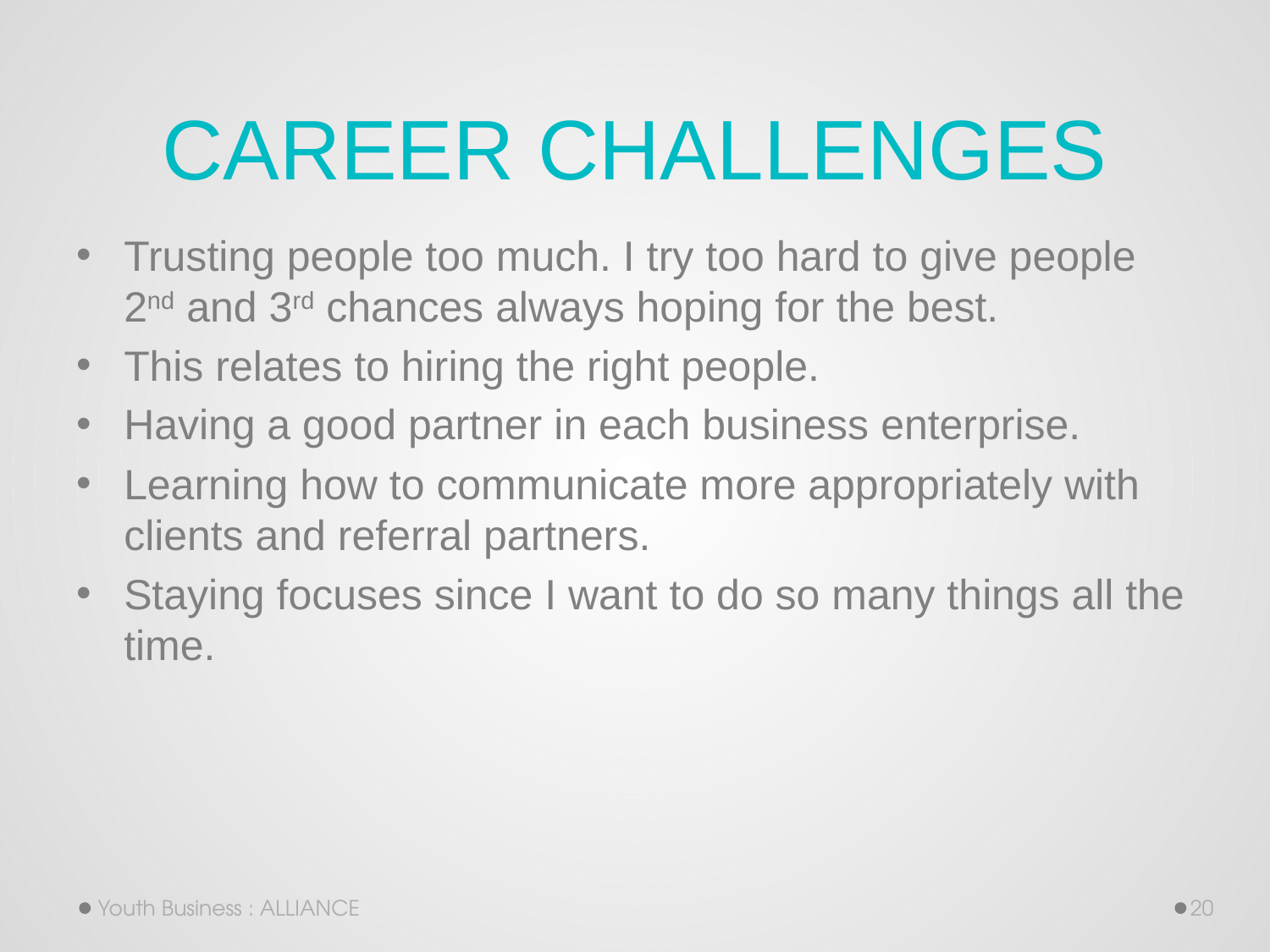

# Career challenges
Trusting people too much. I try too hard to give people 2nd and 3rd chances always hoping for the best.
This relates to hiring the right people.
Having a good partner in each business enterprise.
Learning how to communicate more appropriately with clients and referral partners.
Staying focuses since I want to do so many things all the time.
Youth Business : ALLIANCE
20